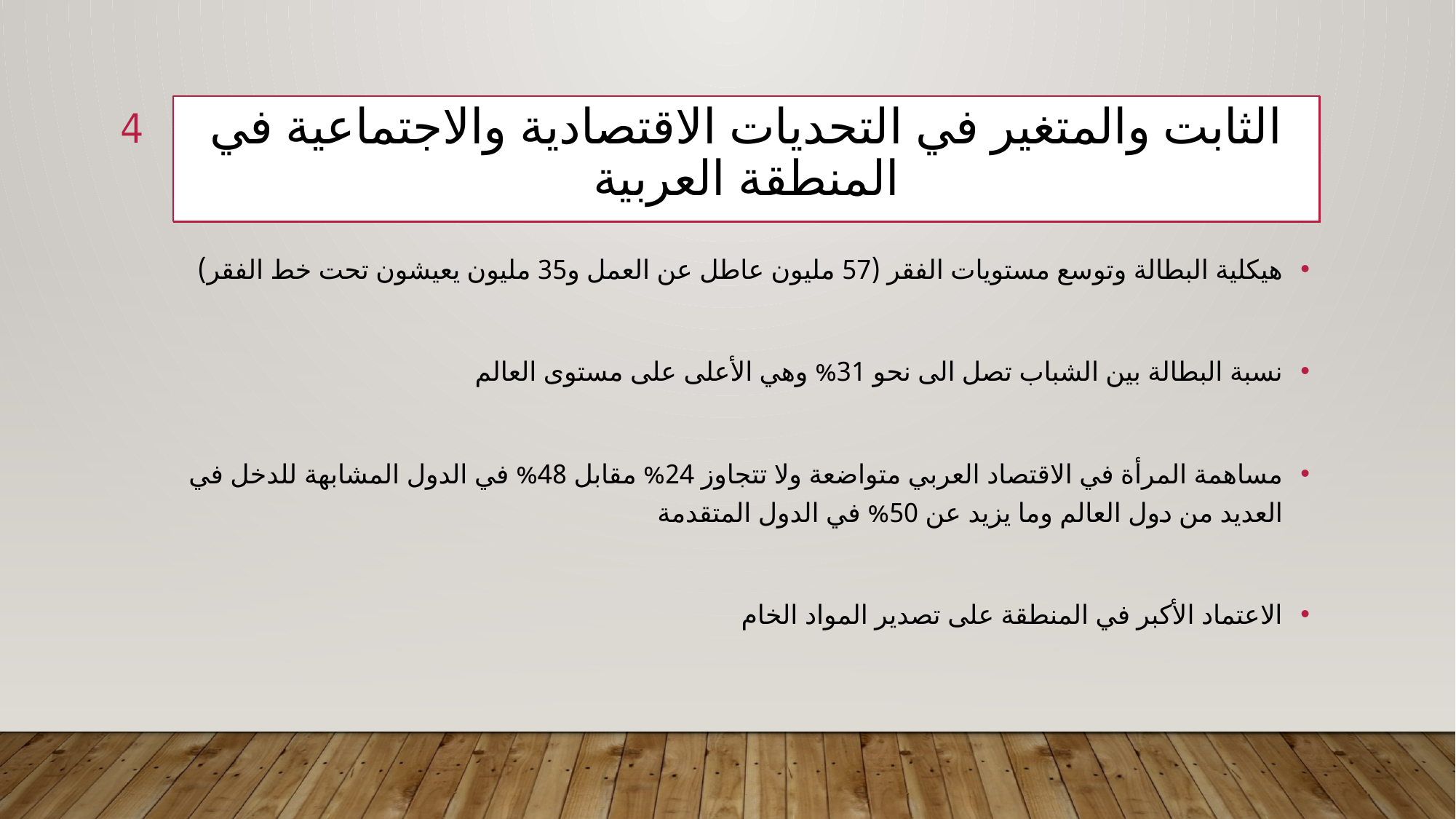

4
# الثابت والمتغير في التحديات الاقتصادية والاجتماعية في المنطقة العربية
هيكلية البطالة وتوسع مستويات الفقر (57 مليون عاطل عن العمل و35 مليون يعيشون تحت خط الفقر)

نسبة البطالة بين الشباب تصل الى نحو 31% وهي الأعلى على مستوى العالم

مساهمة المرأة في الاقتصاد العربي متواضعة ولا تتجاوز 24% مقابل 48% في الدول المشابهة للدخل في العديد من دول العالم وما يزيد عن 50% في الدول المتقدمة

الاعتماد الأكبر في المنطقة على تصدير المواد الخام